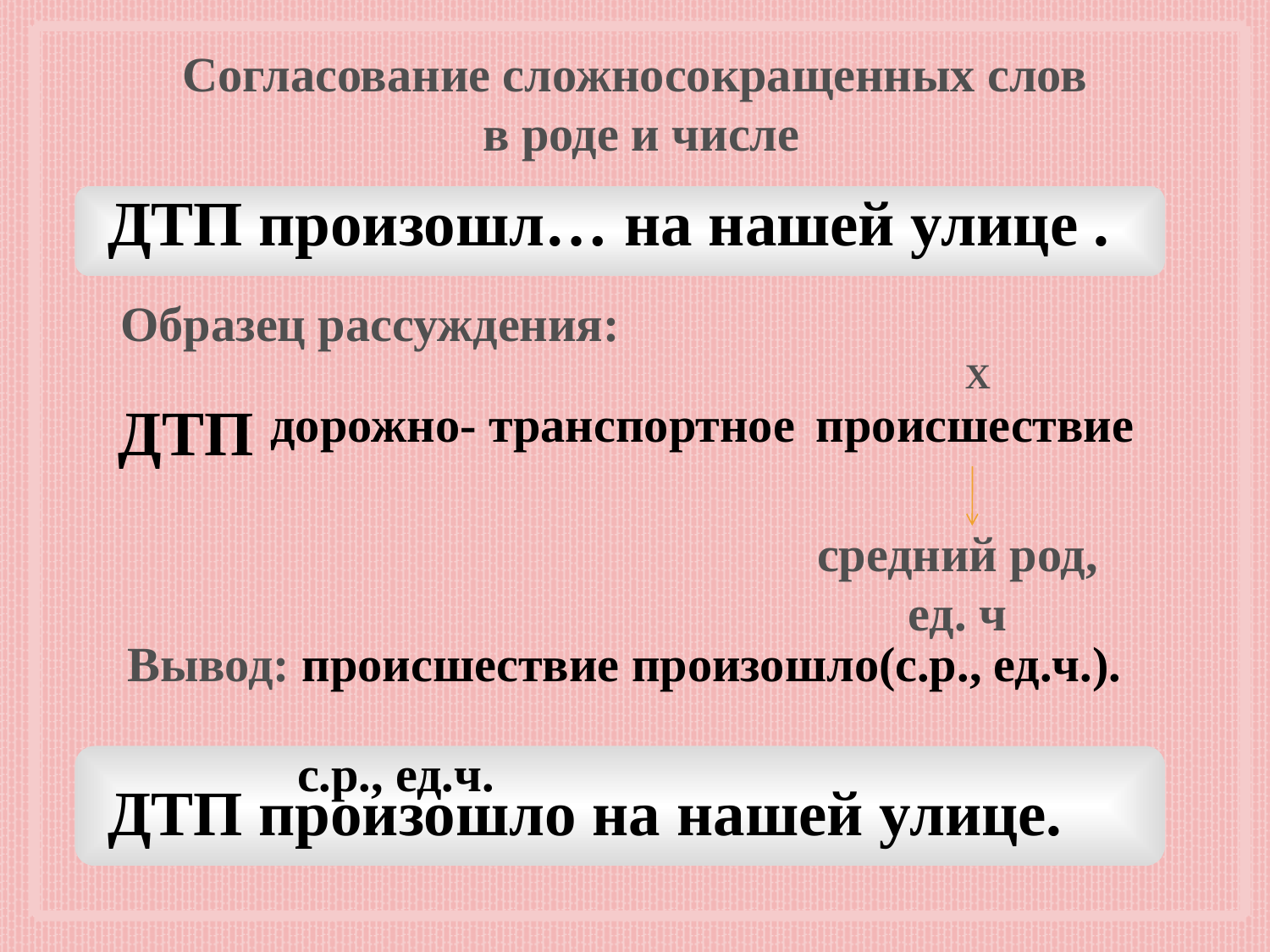

Согласование сложносокращенных слов
в роде и числе
ДТП произошл… на нашей улице .

Образец рассуждения:
Х
ДТП
транспортное
происшествие
дорожно-
средний род, ед. ч
Вывод: происшествие произошло(с.р., ед.ч.).
с.р., ед.ч.

ДТП произошло на нашей улице.